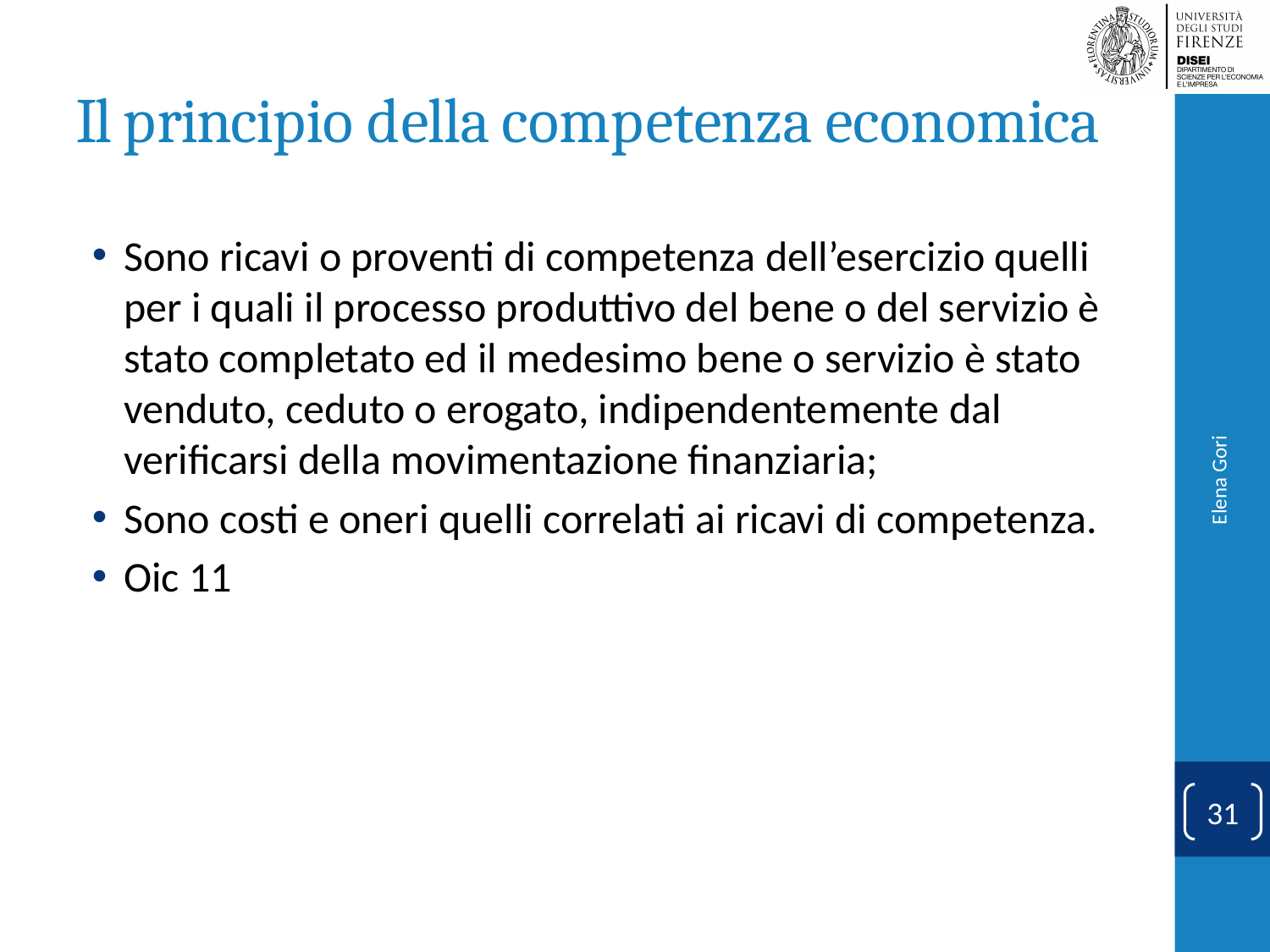

# Il principio della competenza economica
Sono ricavi o proventi di competenza dell’esercizio quelli per i quali il processo produttivo del bene o del servizio è stato completato ed il medesimo bene o servizio è stato venduto, ceduto o erogato, indipendentemente dal verificarsi della movimentazione finanziaria;
Sono costi e oneri quelli correlati ai ricavi di competenza.
Oic 11

Elena Gori
31